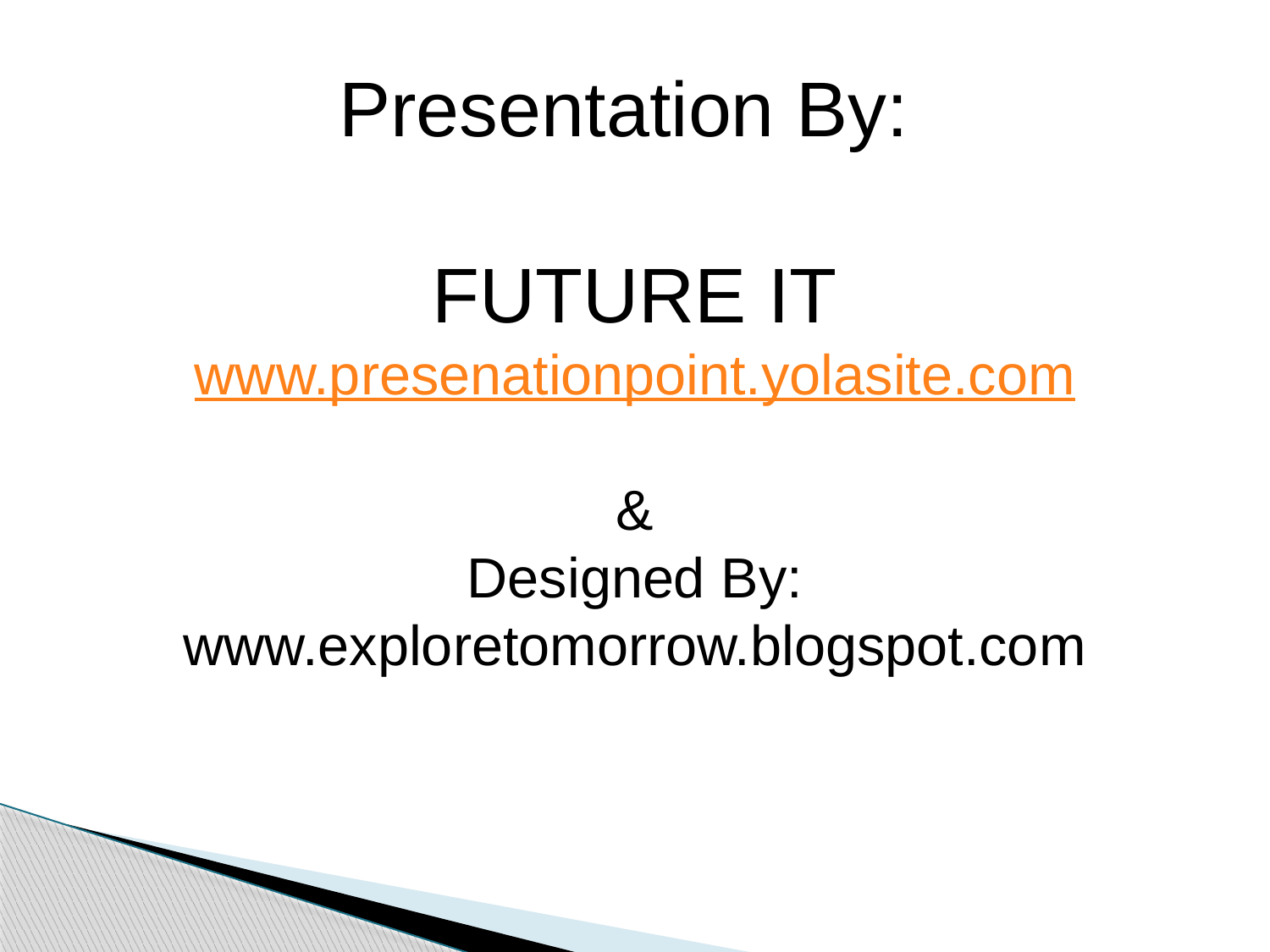

Presentation By:

FUTURE IT
www.presenationpoint.yolasite.com

&
Designed By:
www.exploretomorrow.blogspot.com